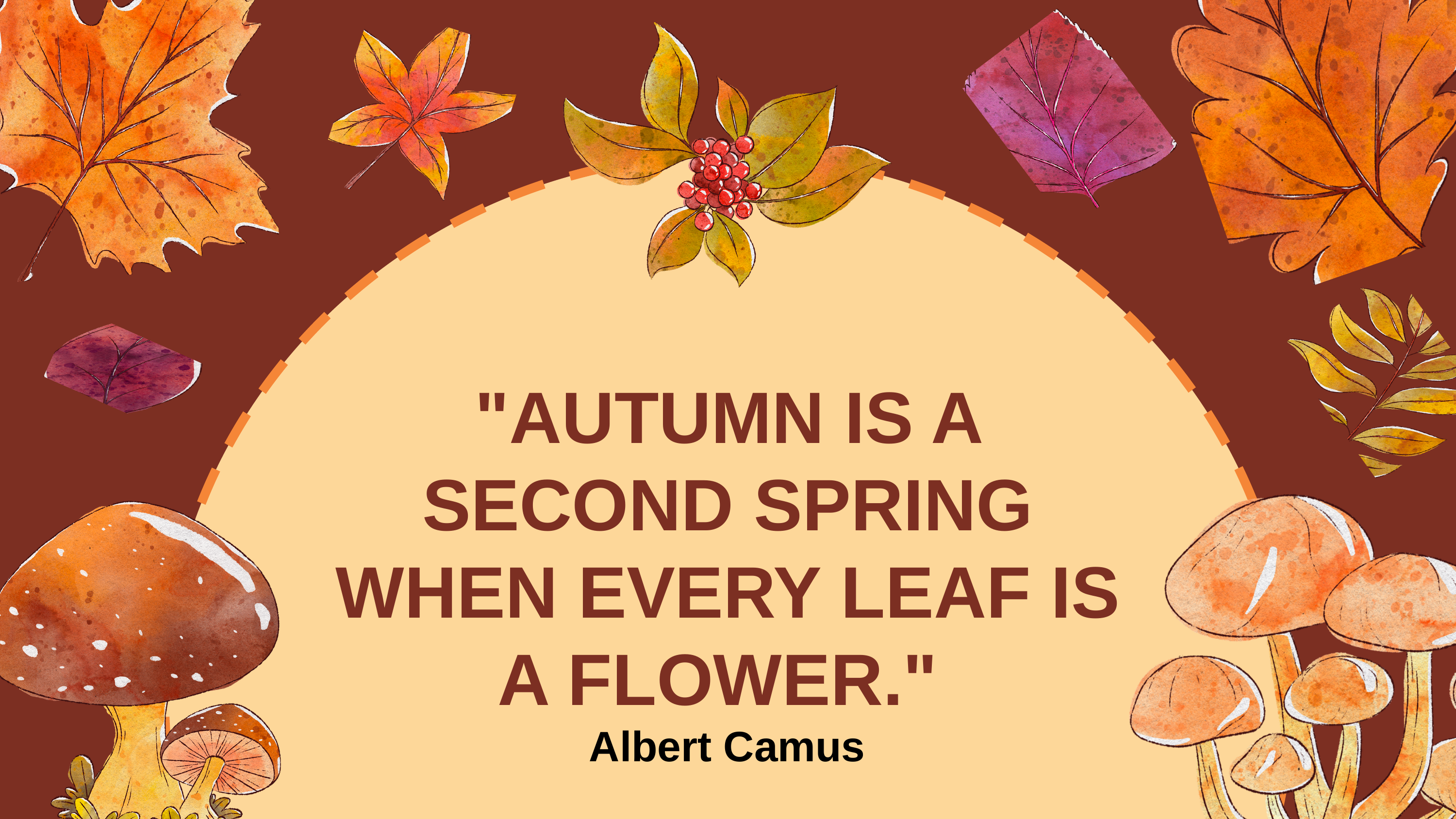

"AUTUMN IS A SECOND SPRING WHEN EVERY LEAF IS A FLOWER."

Albert Camus